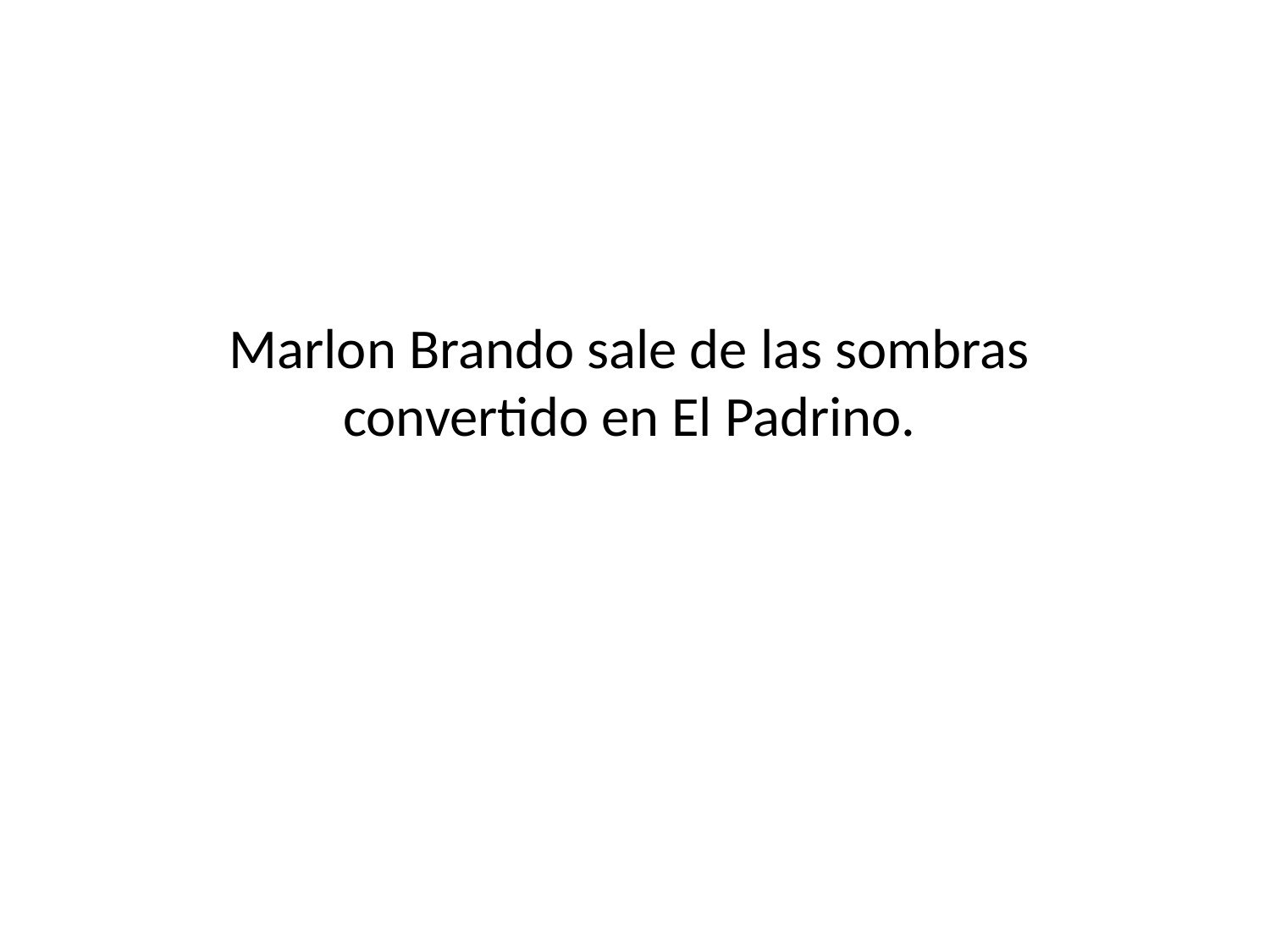

Marlon Brando sale de las sombras convertido en El Padrino.